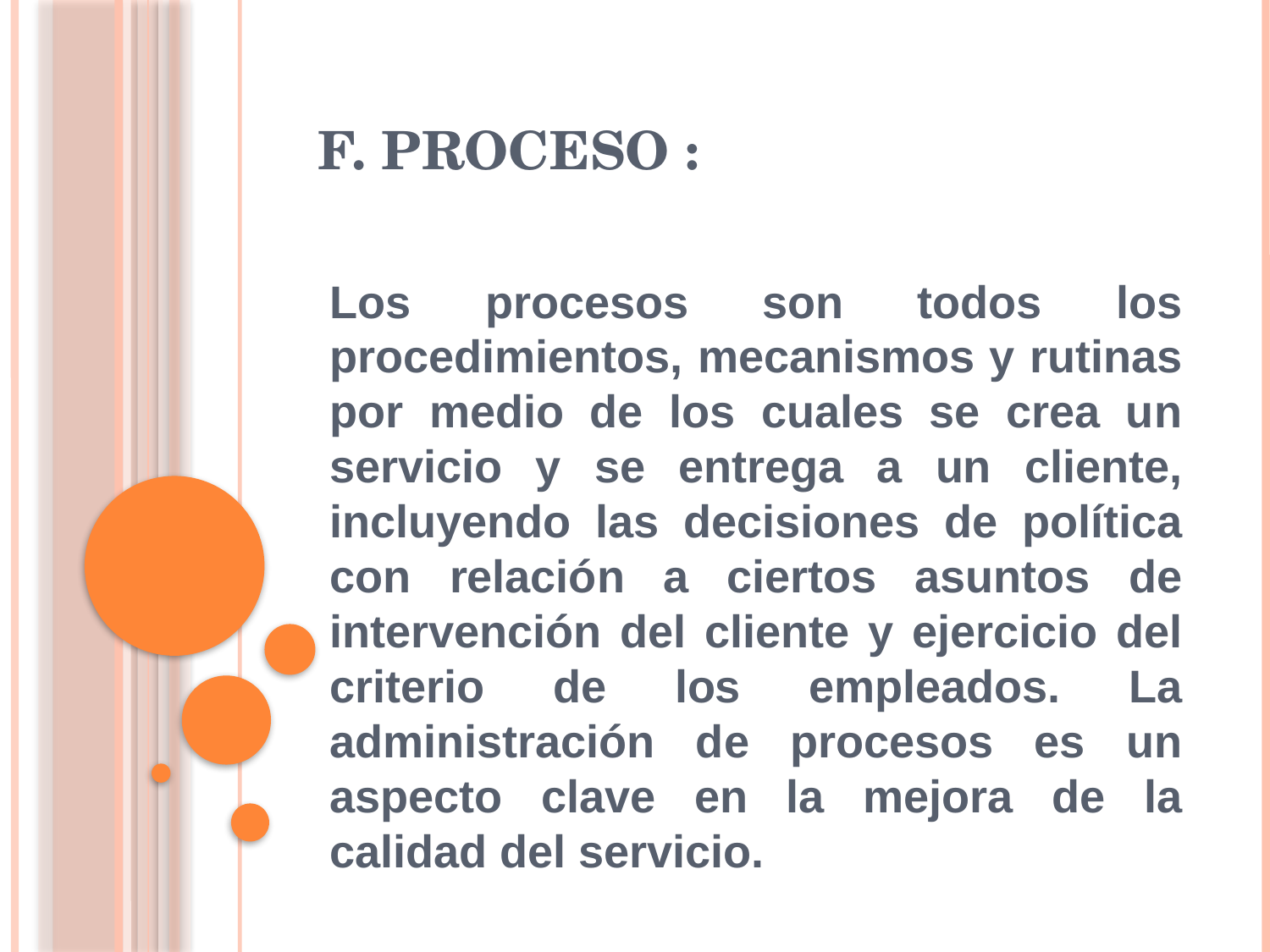

# f. Proceso :
Los procesos son todos los procedimientos, mecanismos y rutinas por medio de los cuales se crea un servicio y se entrega a un cliente, incluyendo las decisiones de política con relación a ciertos asuntos de intervención del cliente y ejercicio del criterio de los empleados. La administración de procesos es un aspecto clave en la mejora de la calidad del servicio.